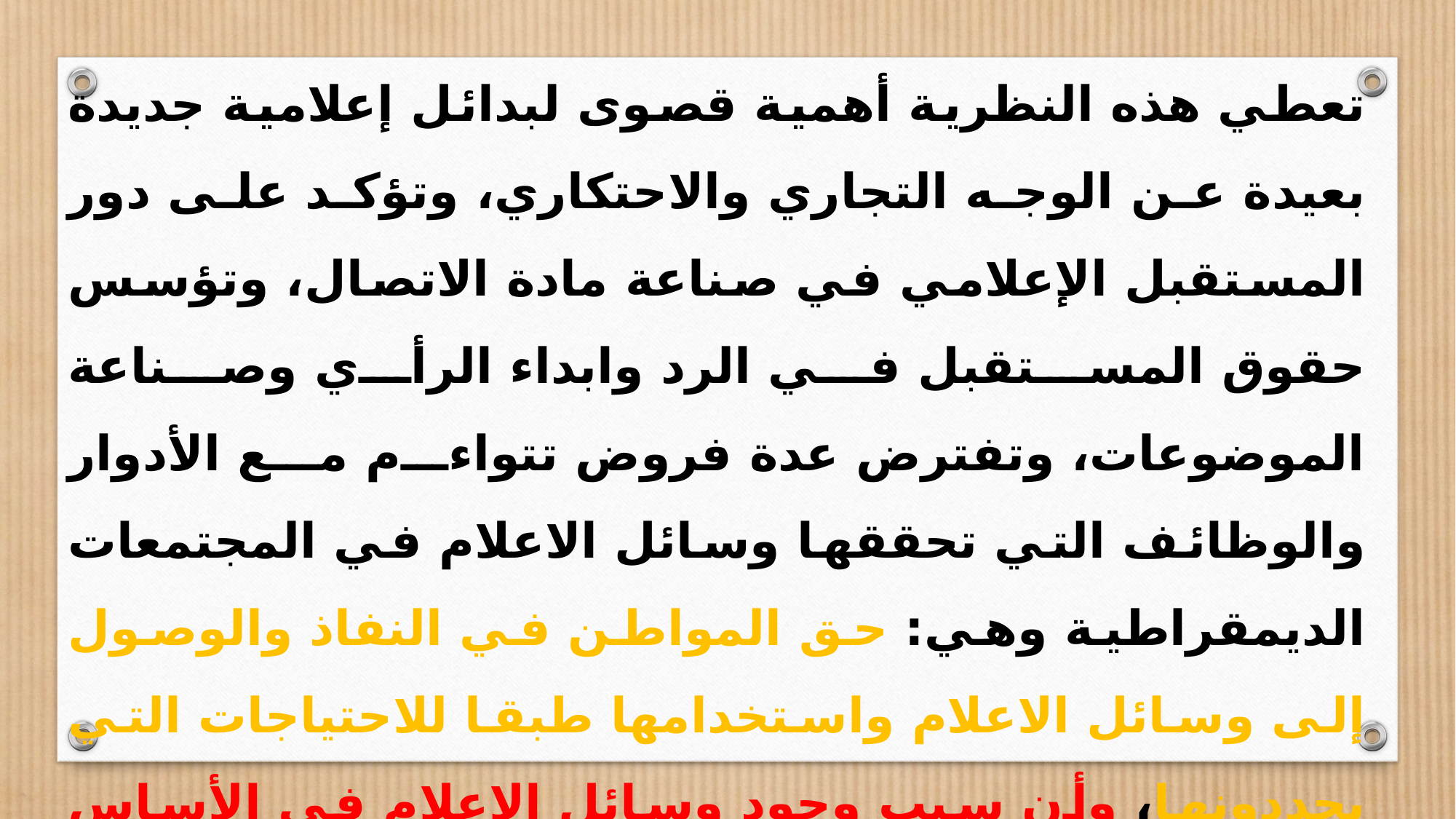

تعطي هذه النظرية أهمية قصوى لبدائل إعلامية جديدة بعيدة عن الوجه التجاري والاحتكاري، وتؤكد على دور المستقبل الإعلامي في صناعة مادة الاتصال، وتؤسس حقوق المستقبل في الرد وابداء الرأي وصناعة الموضوعات، وتفترض عدة فروض تتواءم مع الأدوار والوظائف التي تحققها وسائل الاعلام في المجتمعات الديمقراطية وهي: حق المواطن في النفاذ والوصول إلى وسائل الاعلام واستخدامها طبقا للاحتياجات التي يحددونها، وأن سبب وجود وسائل الاعلام في الأساس هو خدمة جمهورها، وأن تنظيم وسائل الاعلام ومحتواها لا يجب أن يكون خاضعا للسيطرة المركزية القوية، وأن وسائل الاعلام التي تتسم بالتفاعل والمشاركة يتعاظم دورها في المجتمع الديمقراطي.
	ووسائل الاعلام، التي تقوم في ظل هذه النظرية، سوف تهتم أكثر بالحياة الاجتماعية وتخضع للسيطرة المباشرة من جمهورها، وتقدم فرصا للمشاركة على أسس يحددها الجمهور بدلا من المسيطرين عليها.